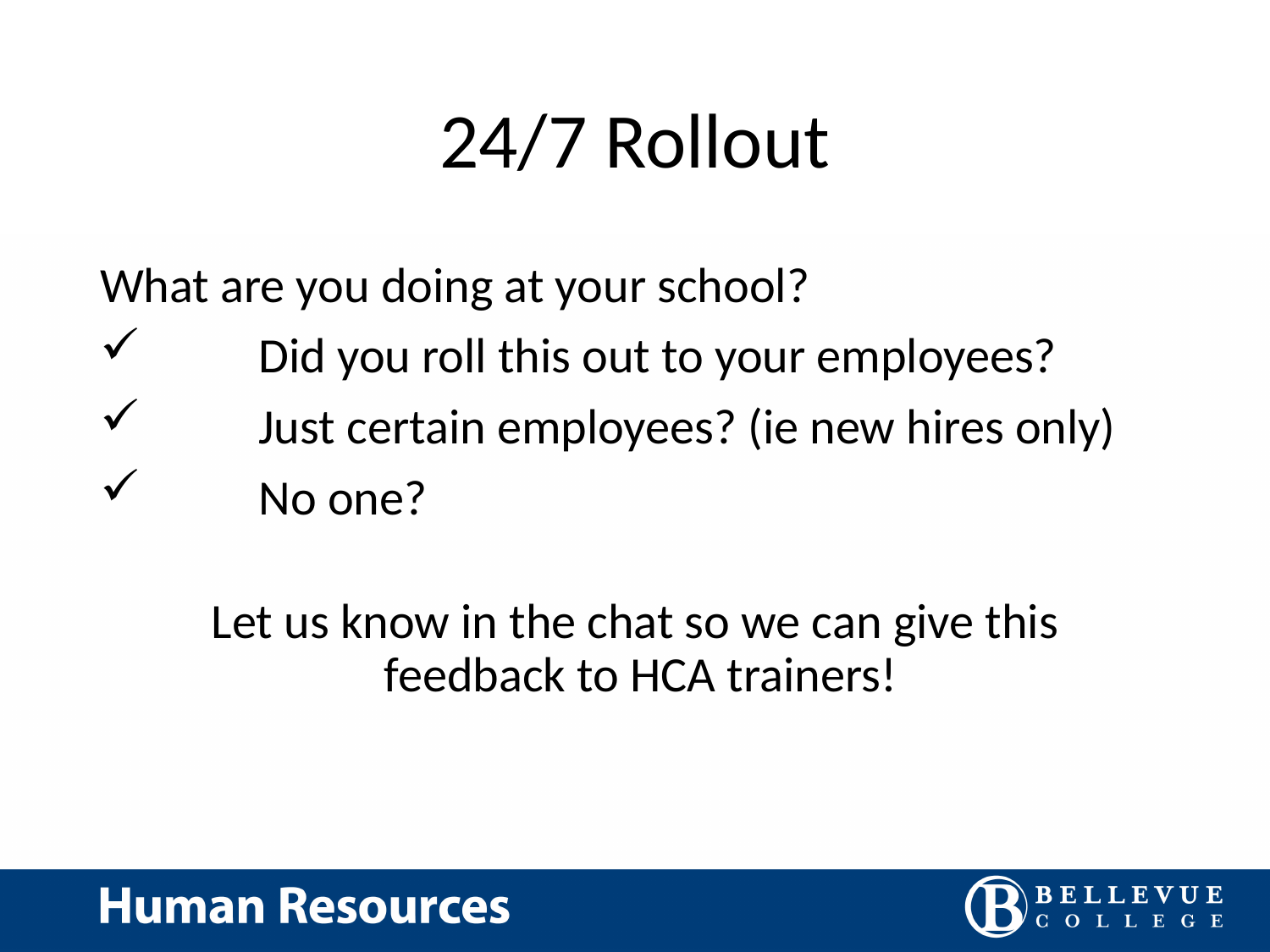

# 24/7 Rollout
What are you doing at your school?
	Did you roll this out to your employees?
	Just certain employees? (ie new hires only)
	No one?

Let us know in the chat so we can give this
 feedback to HCA trainers!